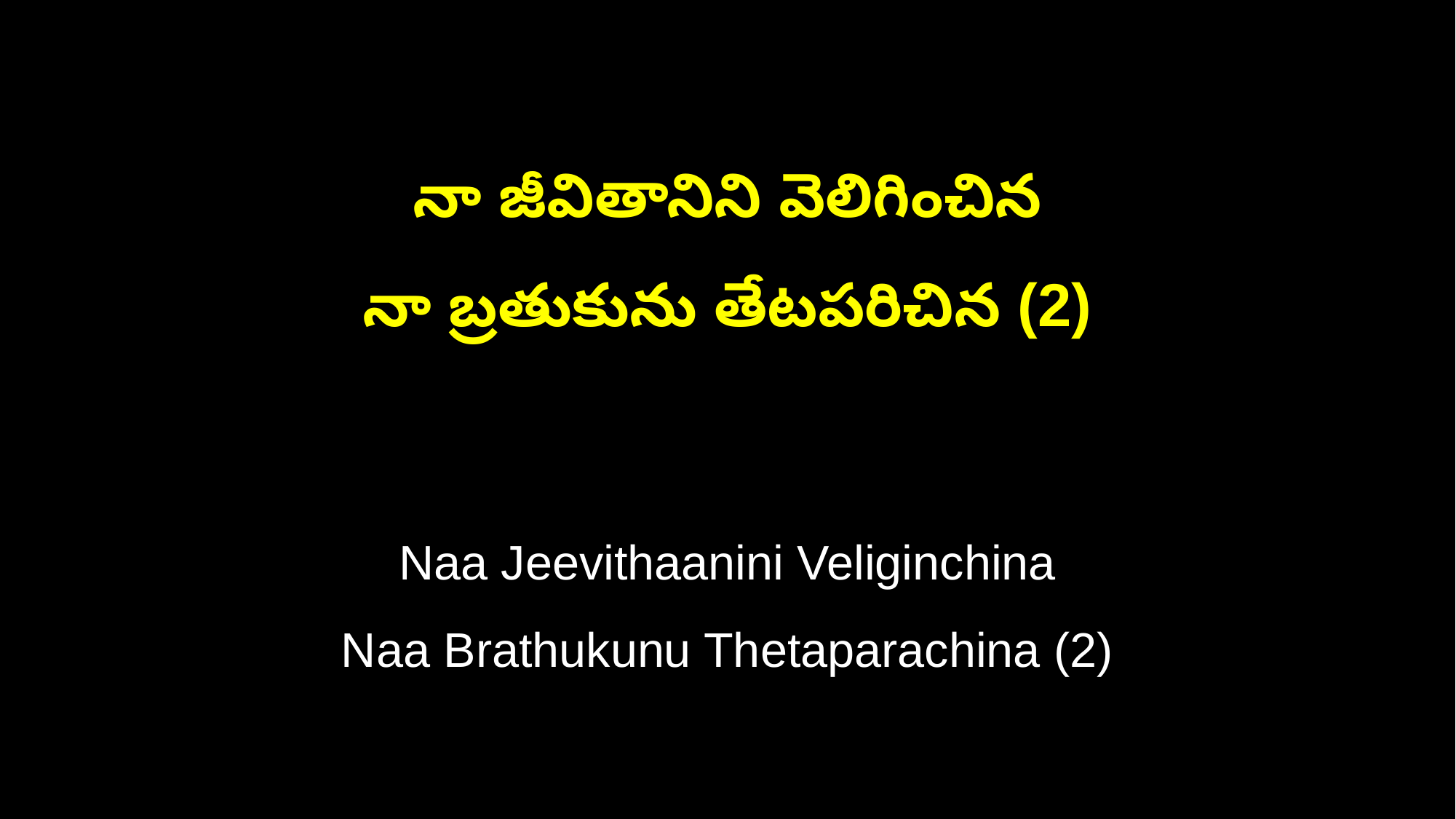

నా జీవితానిని వెలిగించిన
నా బ్రతుకును తేటపరిచిన (2)
Naa Jeevithaanini Veliginchina
Naa Brathukunu Thetaparachina (2)